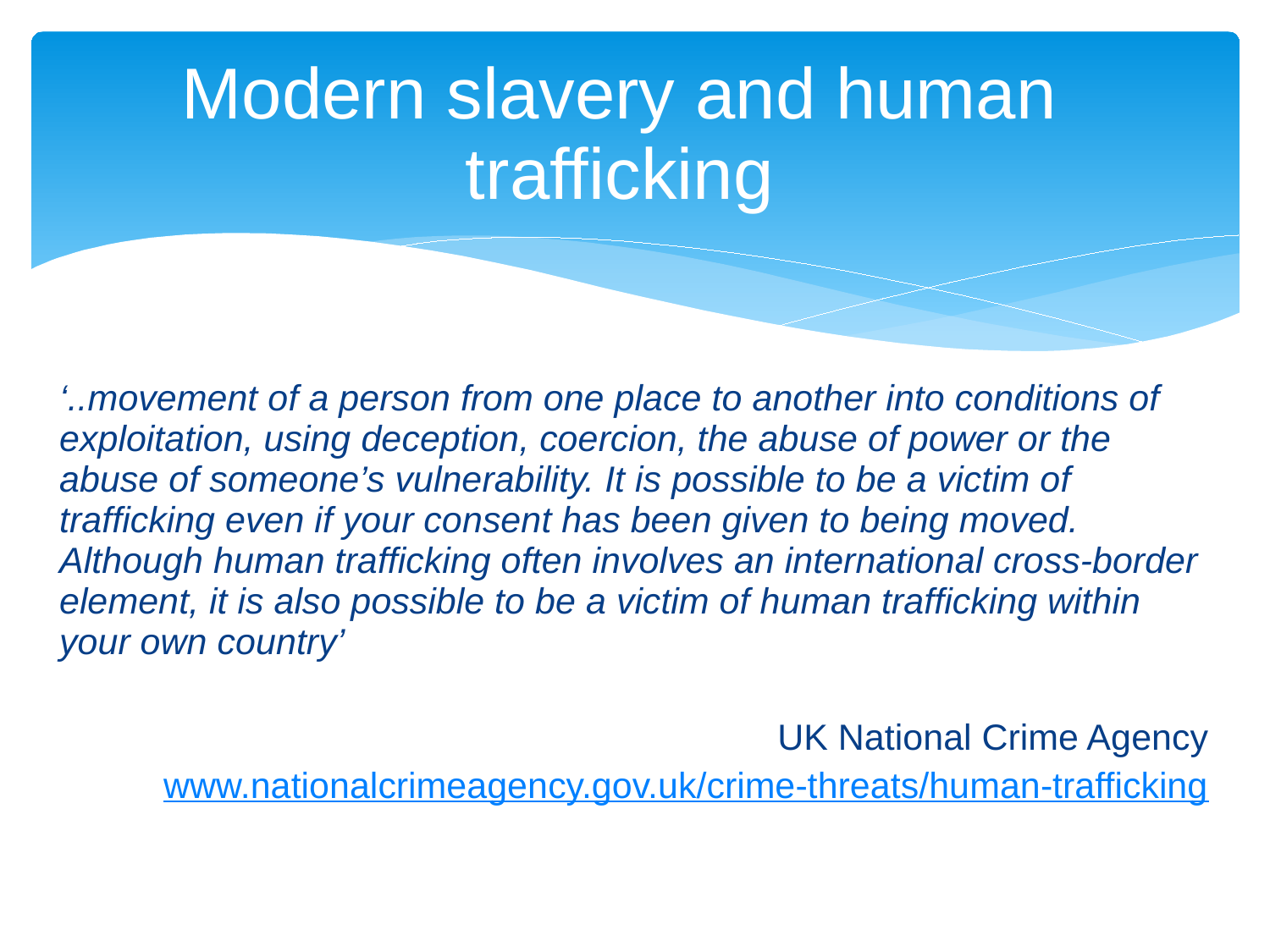

# Modern slavery and human trafficking
‘..movement of a person from one place to another into conditions of exploitation, using deception, coercion, the abuse of power or the abuse of someone’s vulnerability. It is possible to be a victim of trafficking even if your consent has been given to being moved. Although human trafficking often involves an international cross-border element, it is also possible to be a victim of human trafficking within your own country’

UK National Crime Agency
www.nationalcrimeagency.gov.uk/crime-threats/human-trafficking